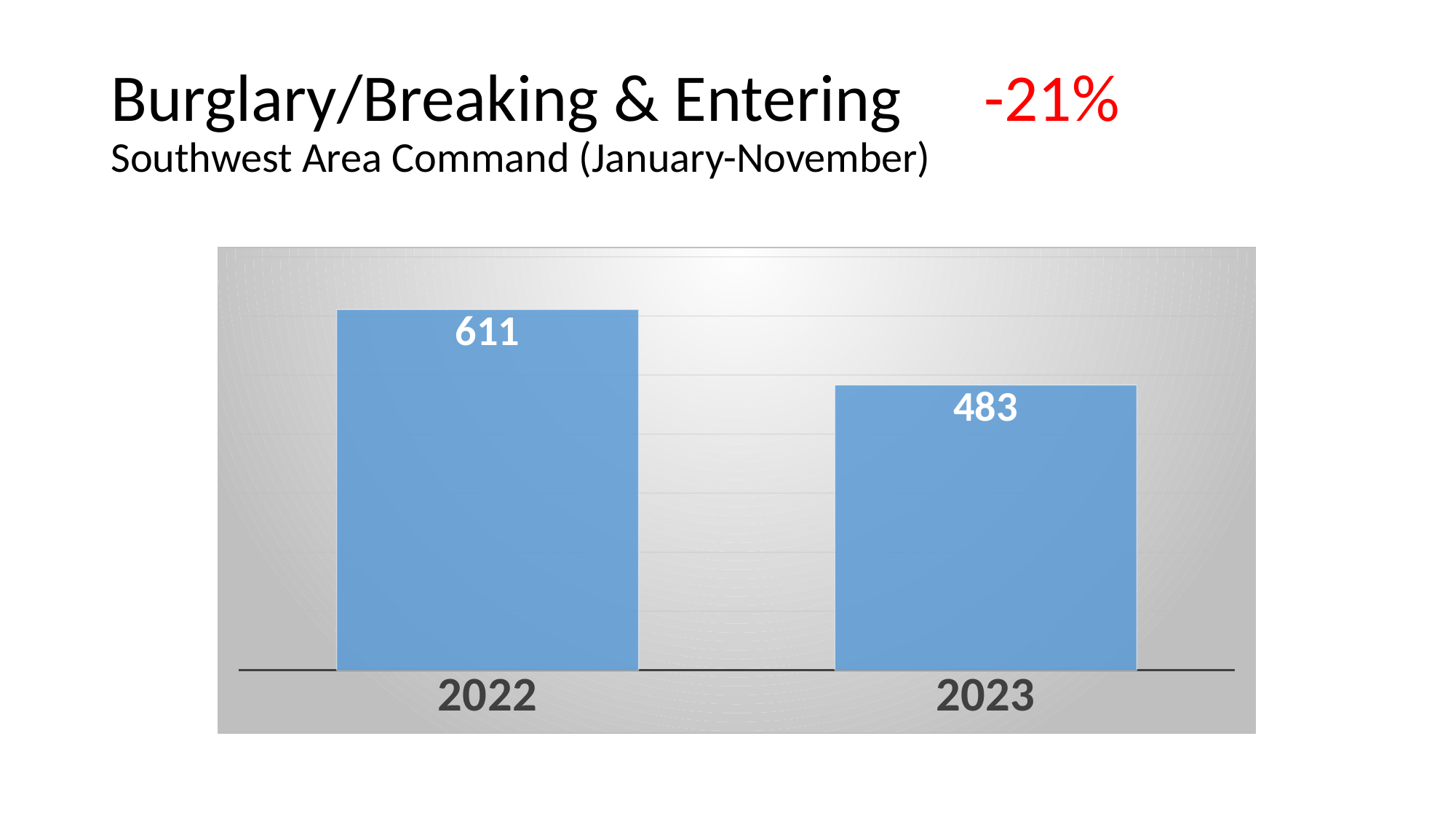

# Burglary/Breaking & Entering   	-21% Southwest Area Command (January-November)

### Chart

| Category |  |
|---|---|
| 2022 | 611.0 |
| 2023 | 483.0 |